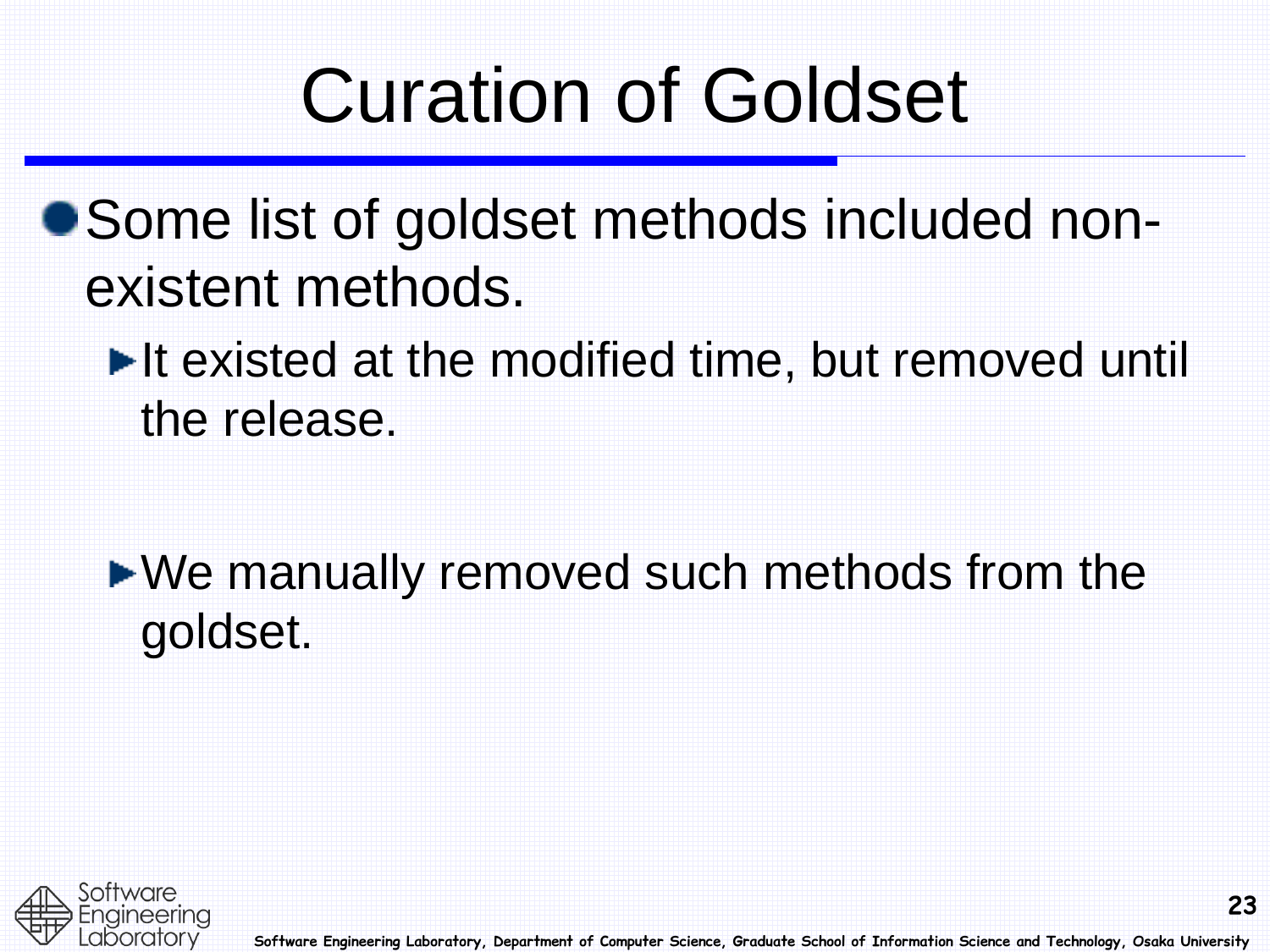

# Curation of Goldset
Some list of goldset methods included non-existent methods.
It existed at the modified time, but removed until the release.

We manually removed such methods from the goldset.